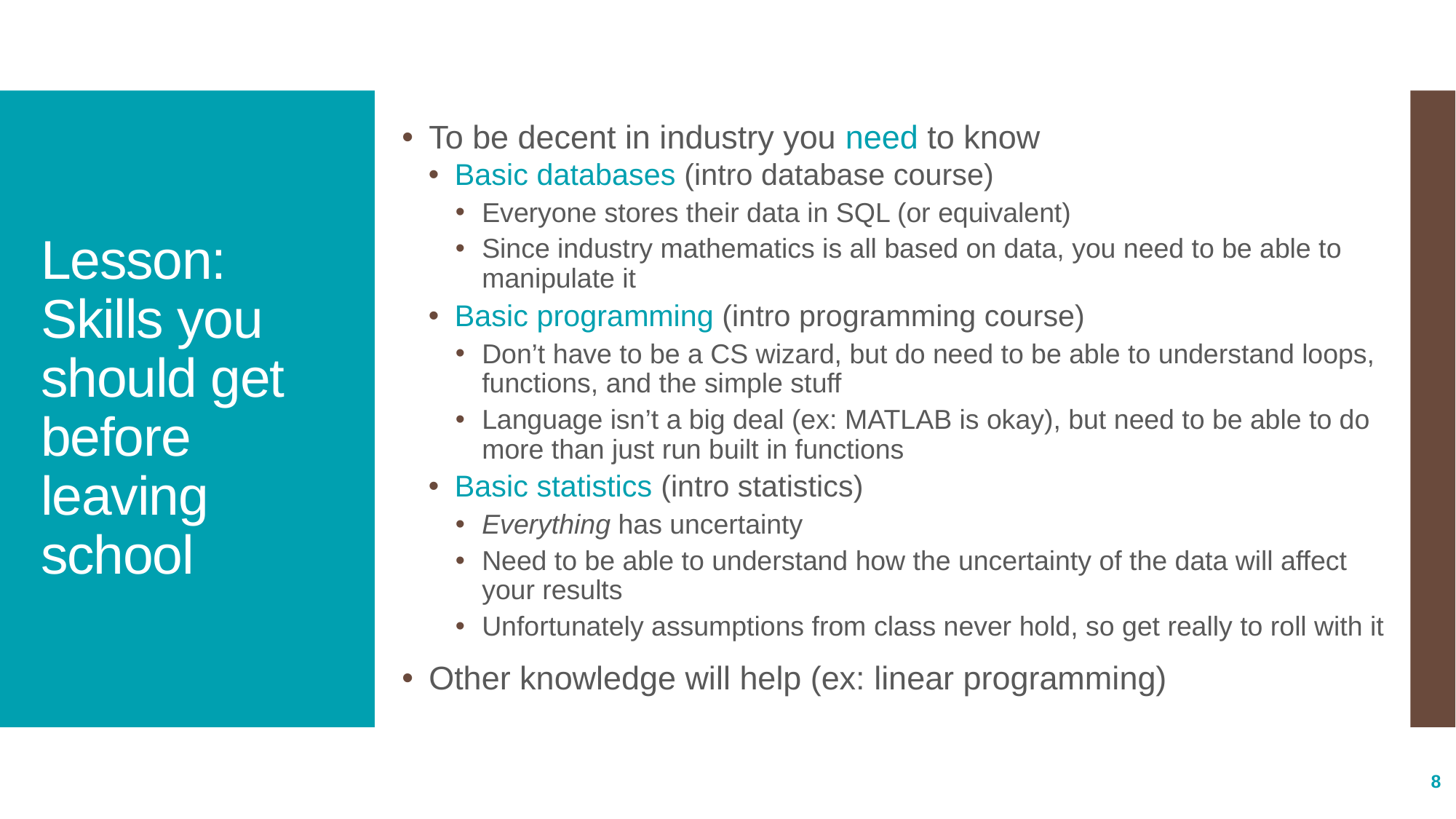

To be decent in industry you need to know
Basic databases (intro database course)
Everyone stores their data in SQL (or equivalent)
Since industry mathematics is all based on data, you need to be able to manipulate it
Basic programming (intro programming course)
Don’t have to be a CS wizard, but do need to be able to understand loops, functions, and the simple stuff
Language isn’t a big deal (ex: MATLAB is okay), but need to be able to do more than just run built in functions
Basic statistics (intro statistics)
Everything has uncertainty
Need to be able to understand how the uncertainty of the data will affect your results
Unfortunately assumptions from class never hold, so get really to roll with it
Other knowledge will help (ex: linear programming)
# Lesson: Skills you should get before leaving school
8